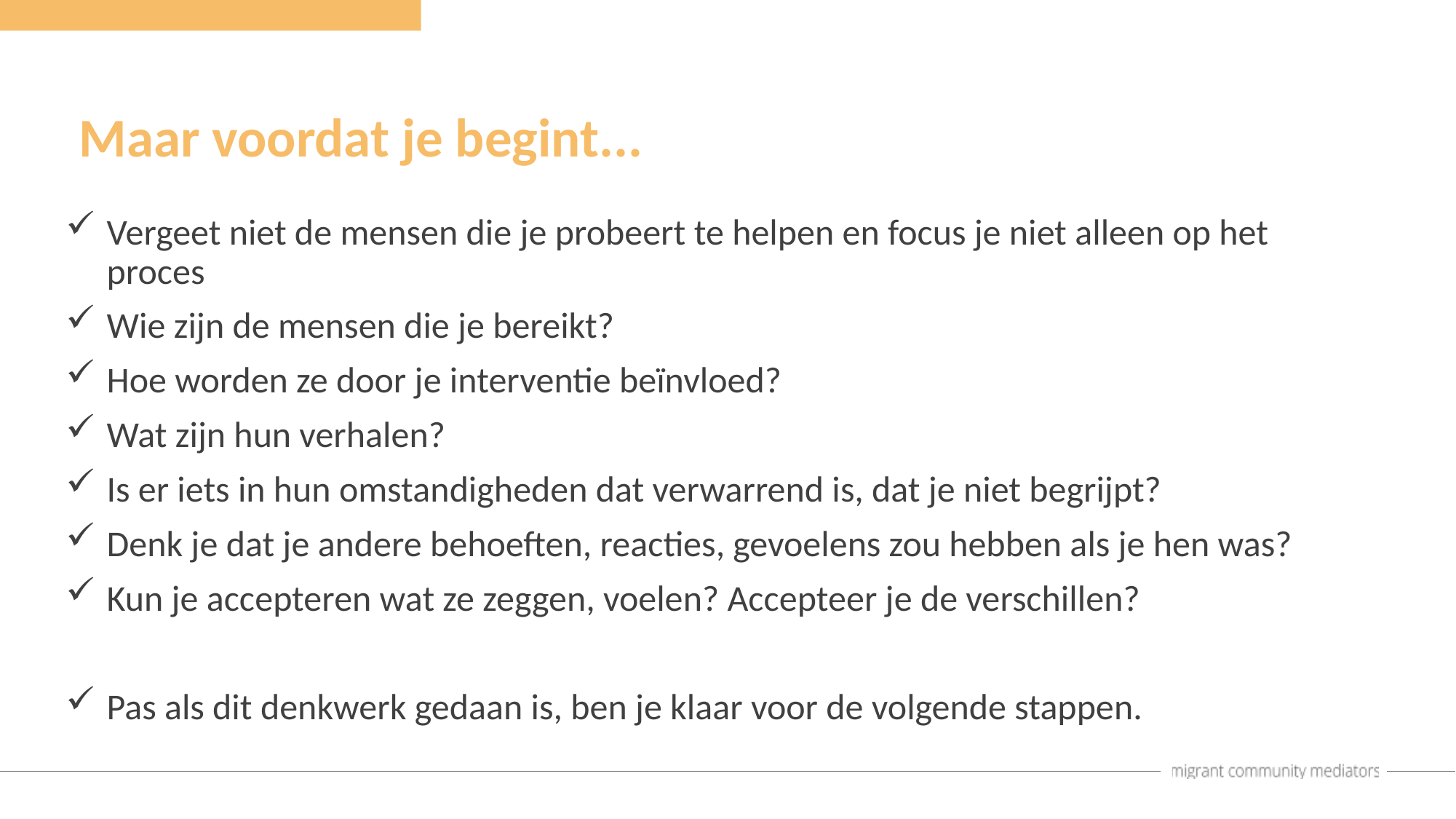

Maar voordat je begint...
Vergeet niet de mensen die je probeert te helpen en focus je niet alleen op het proces
Wie zijn de mensen die je bereikt?
Hoe worden ze door je interventie beïnvloed?
Wat zijn hun verhalen?
Is er iets in hun omstandigheden dat verwarrend is, dat je niet begrijpt?
Denk je dat je andere behoeften, reacties, gevoelens zou hebben als je hen was?
Kun je accepteren wat ze zeggen, voelen? Accepteer je de verschillen?

Pas als dit denkwerk gedaan is, ben je klaar voor de volgende stappen.